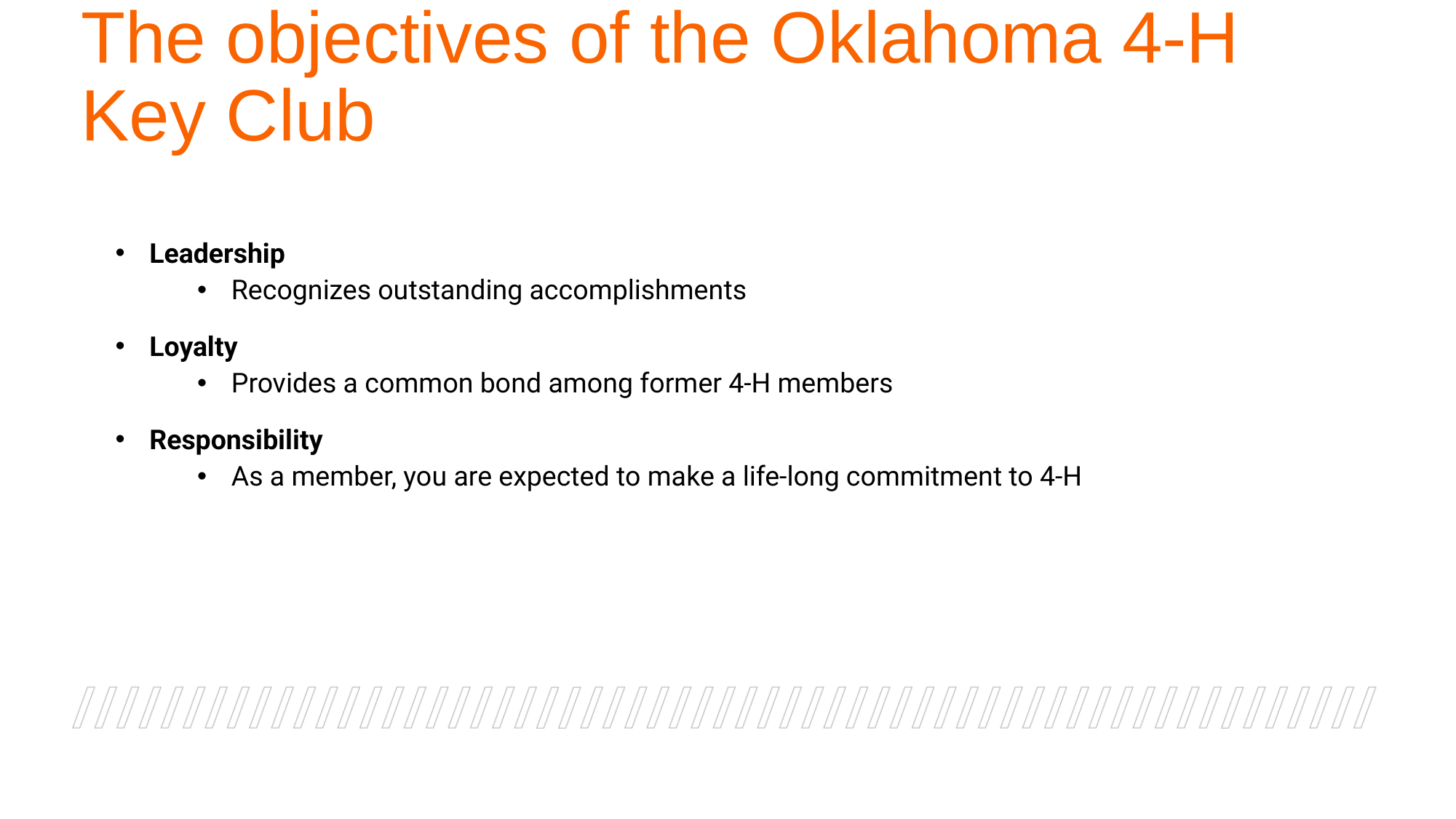

# The objectives of the Oklahoma 4-H Key Club
Leadership
Recognizes outstanding accomplishments
Loyalty
Provides a common bond among former 4-H members
Responsibility
As a member, you are expected to make a life-long commitment to 4-H